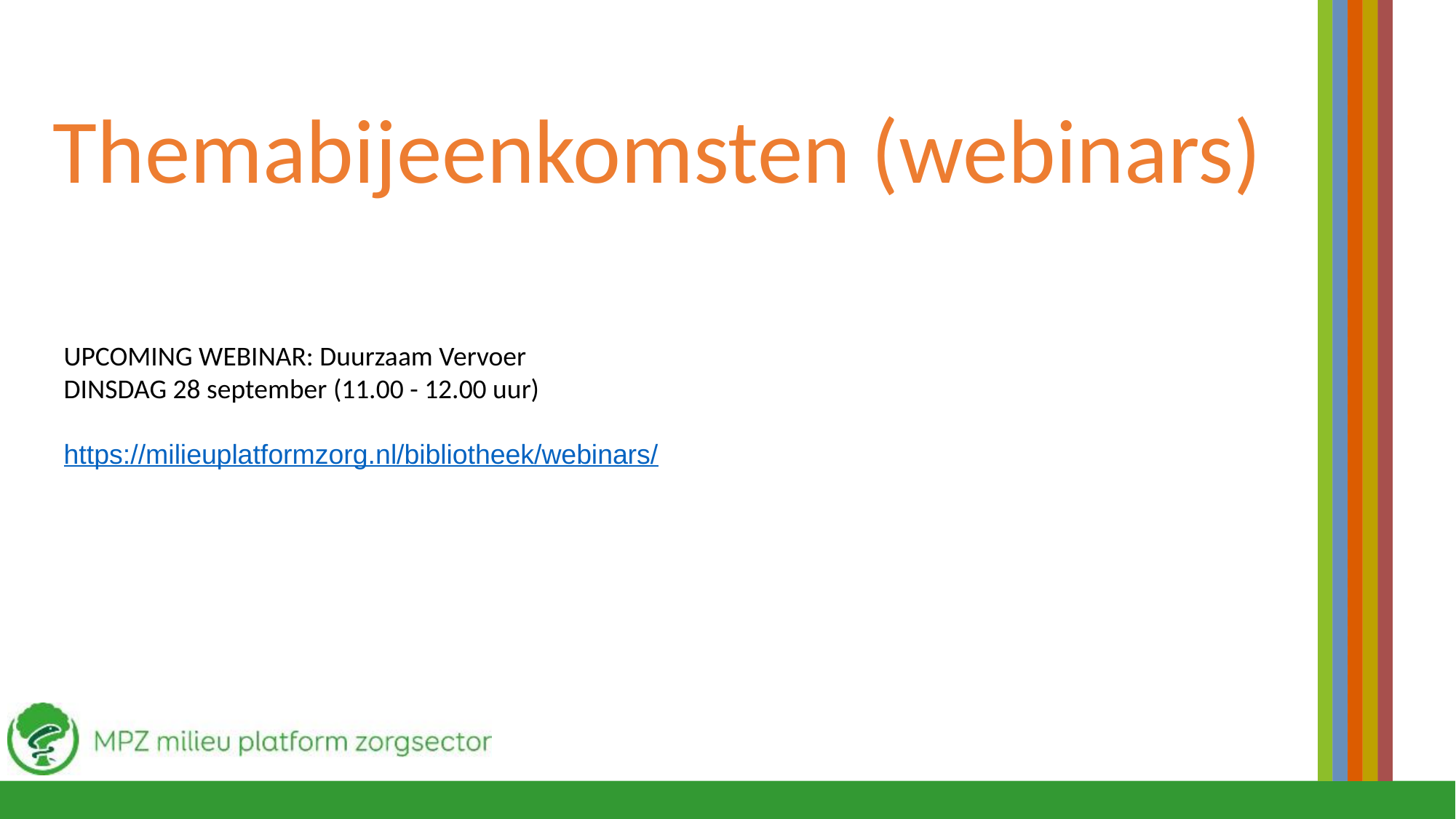

Themabijeenkomsten (webinars)

UPCOMING WEBINAR: Duurzaam Vervoer
DINSDAG 28 september (11.00 - 12.00 uur)

https://milieuplatformzorg.nl/bibliotheek/webinars/